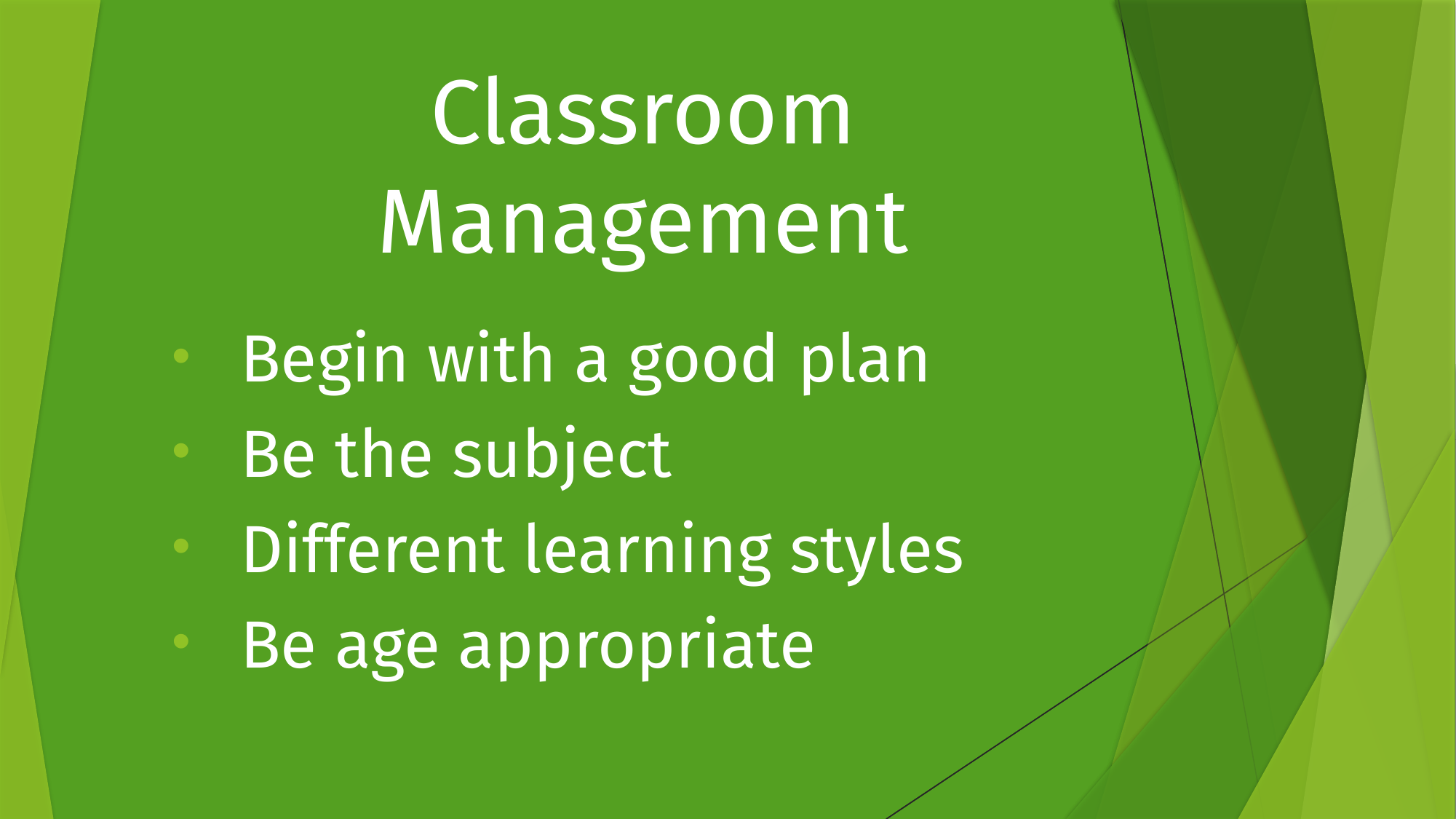

# Classroom Management
Begin with a good plan
Be the subject
Different learning styles
Be age appropriate